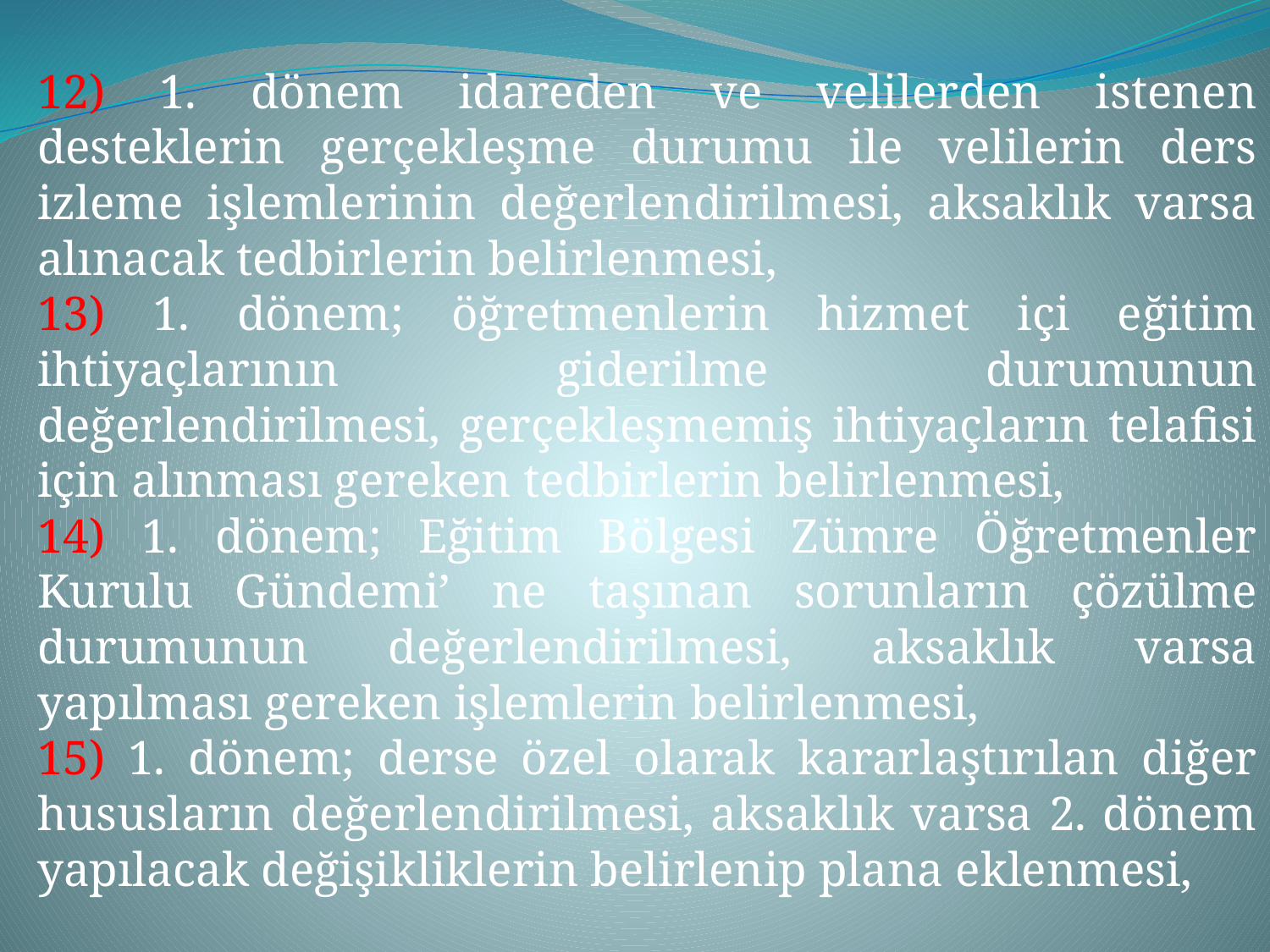

12) 1. dönem idareden ve velilerden istenen desteklerin gerçekleşme durumu ile velilerin ders izleme işlemlerinin değerlendirilmesi, aksaklık varsa alınacak tedbirlerin belirlenmesi,
13) 1. dönem; öğretmenlerin hizmet içi eğitim ihtiyaçlarının giderilme durumunun değerlendirilmesi, gerçekleşmemiş ihtiyaçların telafisi için alınması gereken tedbirlerin belirlenmesi,
14) 1. dönem; Eğitim Bölgesi Zümre Öğretmenler Kurulu Gündemi’ ne taşınan sorunların çözülme durumunun değerlendirilmesi, aksaklık varsa yapılması gereken işlemlerin belirlenmesi,
15) 1. dönem; derse özel olarak kararlaştırılan diğer hususların değerlendirilmesi, aksaklık varsa 2. dönem yapılacak değişikliklerin belirlenip plana eklenmesi,